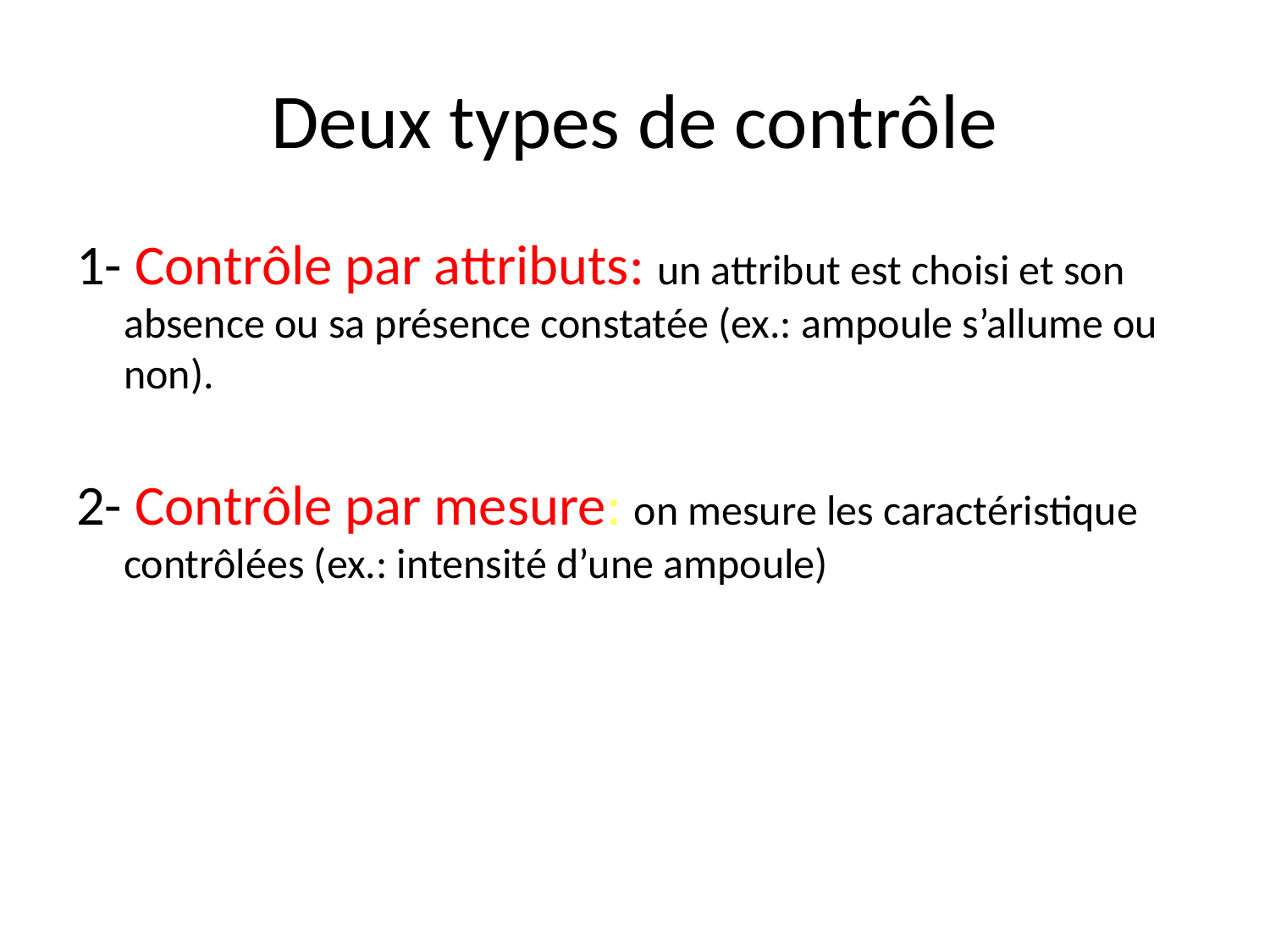

# Deux types de contrôle
1- Contrôle par attributs: un attribut est choisi et son absence ou sa présence constatée (ex.: ampoule s’allume ou non).

2- Contrôle par mesure: on mesure les caractéristique contrôlées (ex.: intensité d’une ampoule)